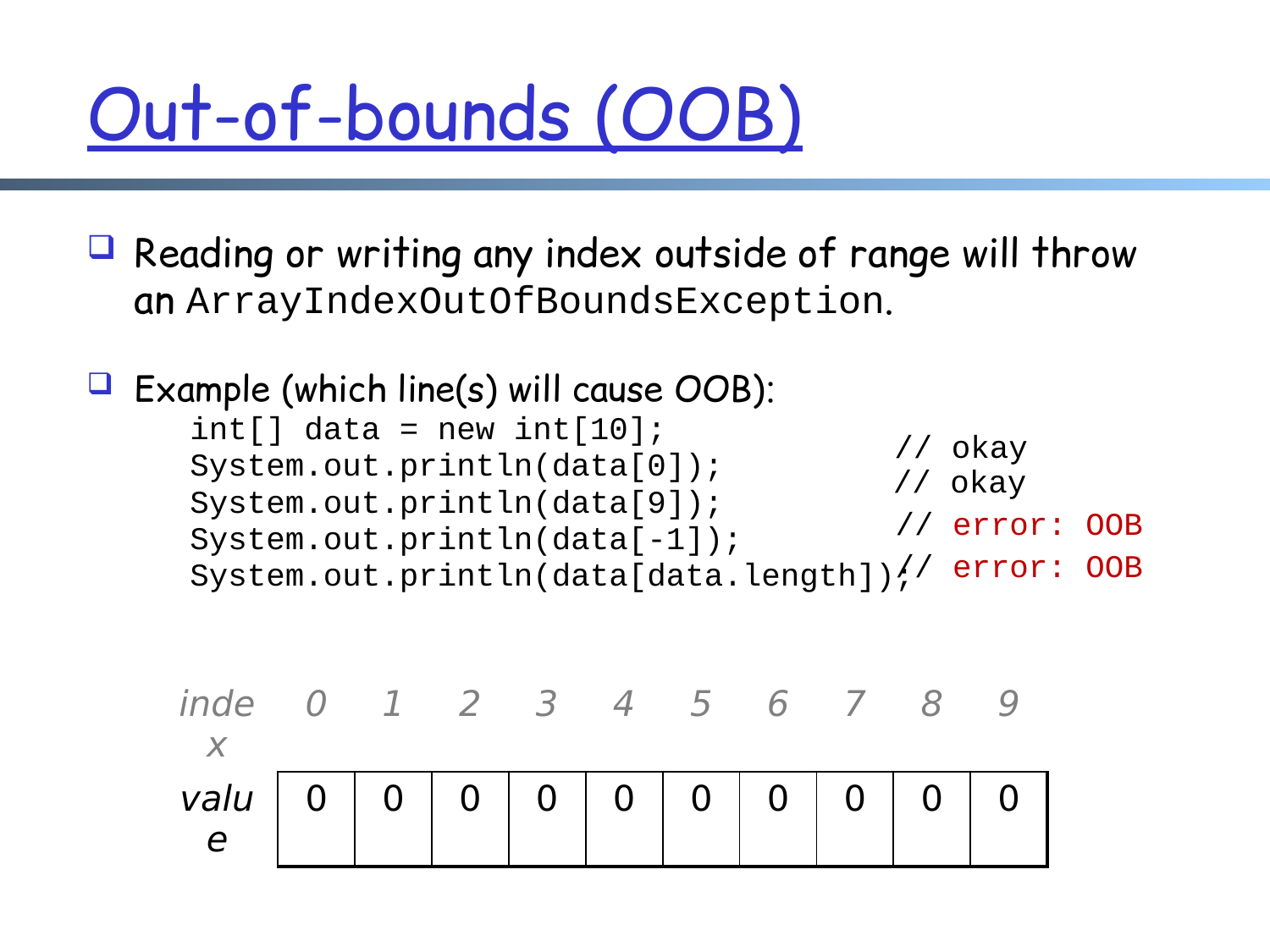

Out-of-bounds (OOB)
Reading or writing any index outside of range will throw an ArrayIndexOutOfBoundsException.

Example (which line(s) will cause OOB):
	int[] data = new int[10];
	System.out.println(data[0]);           // okay
	System.out.println(data[9]);           // okay
	System.out.println(data[-1]);          // OOB
	System.out.println(data[data.length]); // OOB

// okay
// okay
// error: OOB
// error: OOB
| index | 0 | 1 | 2 | 3 | 4 | 5 | 6 | 7 | 8 | 9 |
| --- | --- | --- | --- | --- | --- | --- | --- | --- | --- | --- |
| value | 0 | 0 | 0 | 0 | 0 | 0 | 0 | 0 | 0 | 0 |